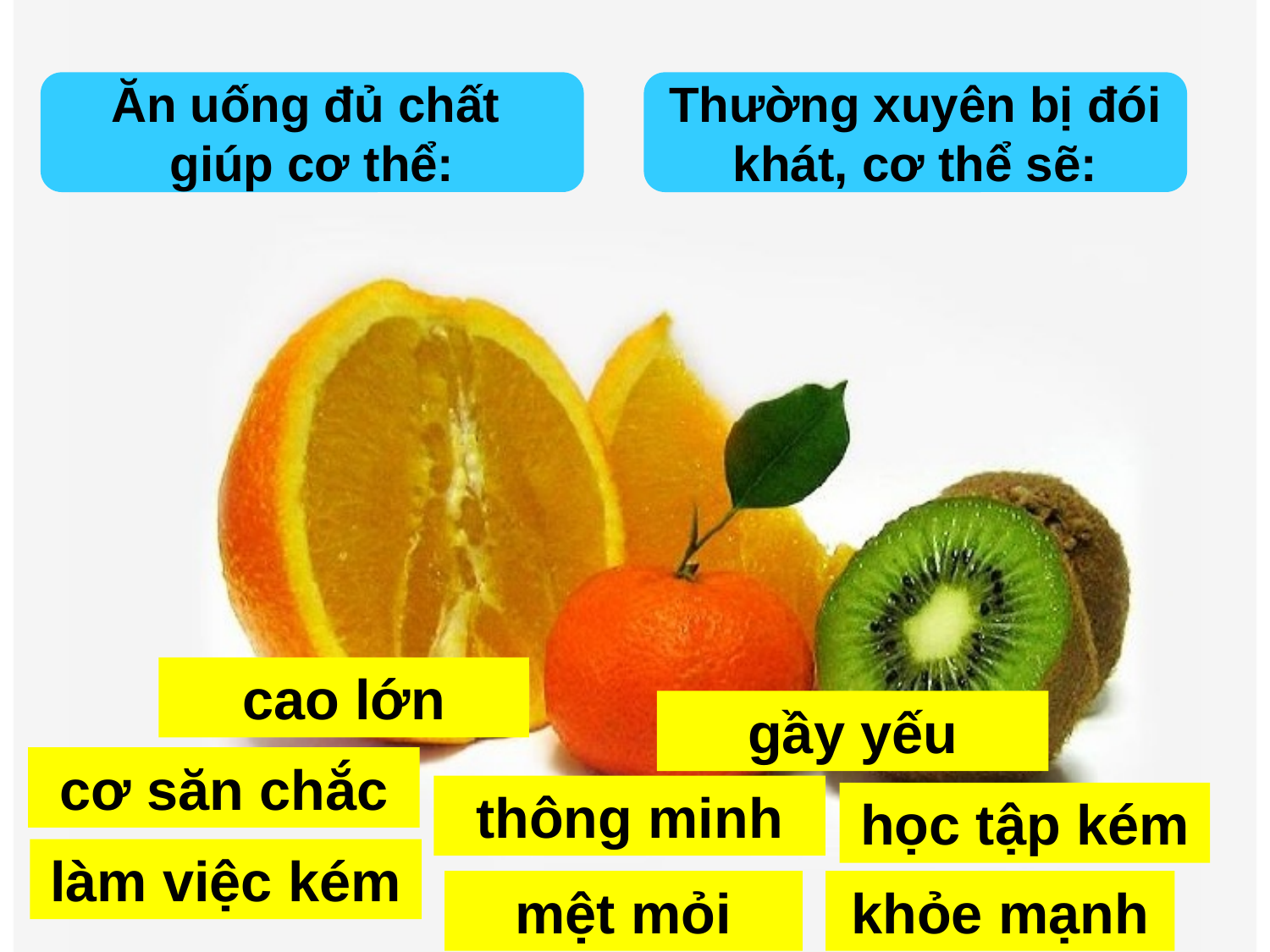

Ăn uống đủ chất
giúp cơ thể:
Thường xuyên bị đói khát, cơ thể sẽ:
cao lớn
gầy yếu
cơ săn chắc
thông minh
học tập kém
làm việc kém
mệt mỏi
khỏe mạnh